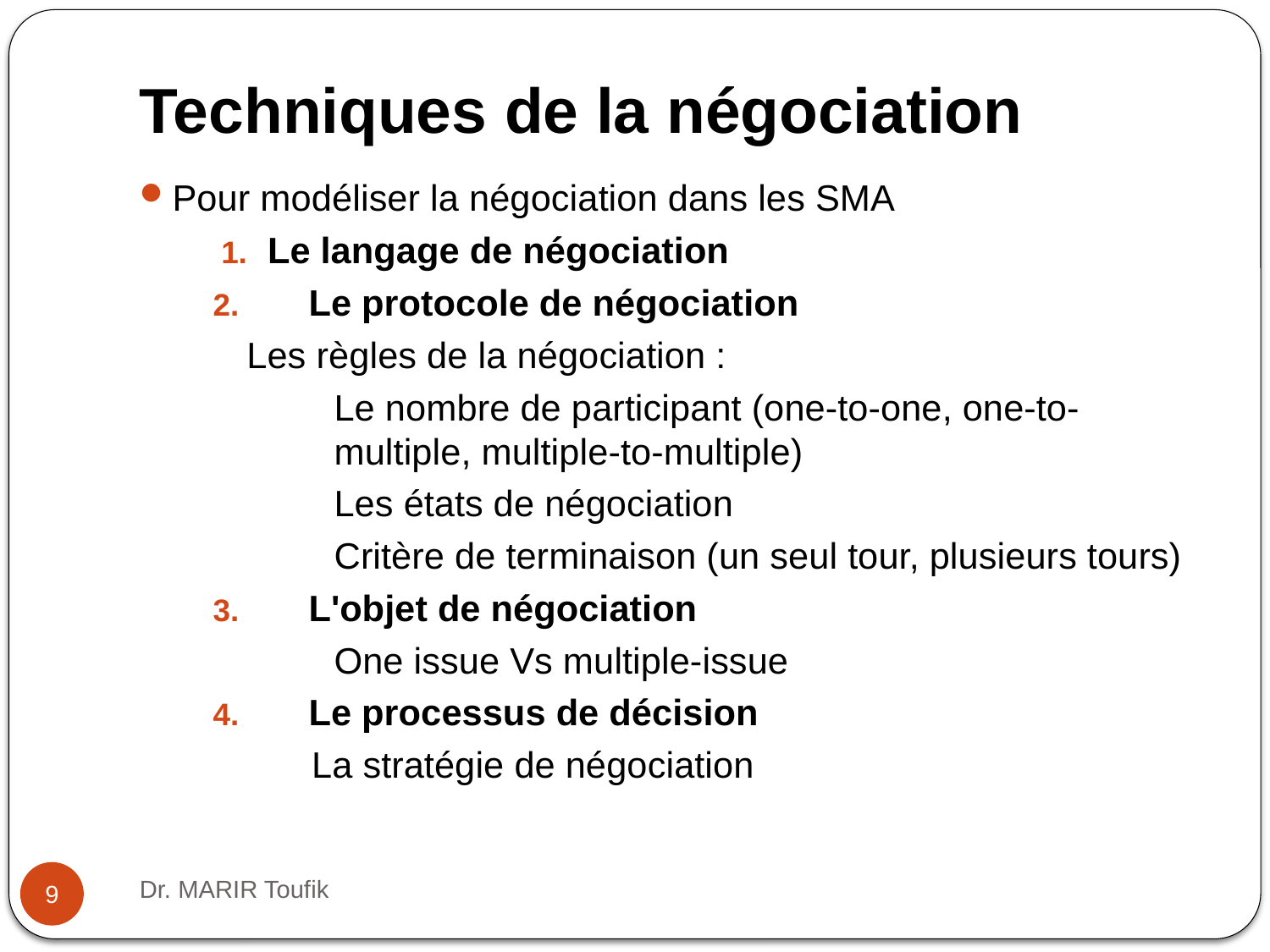

# Techniques de la négociation
Pour modéliser la négociation dans les SMA
Le langage de négociation
Le protocole de négociation
Les règles de la négociation :
Le nombre de participant (one-to-one, one-to-multiple, multiple-to-multiple)
Les états de négociation
Critère de terminaison (un seul tour, plusieurs tours)
L'objet de négociation
One issue Vs multiple-issue
Le processus de décision
La stratégie de négociation

Dr. MARIR Toufik
9